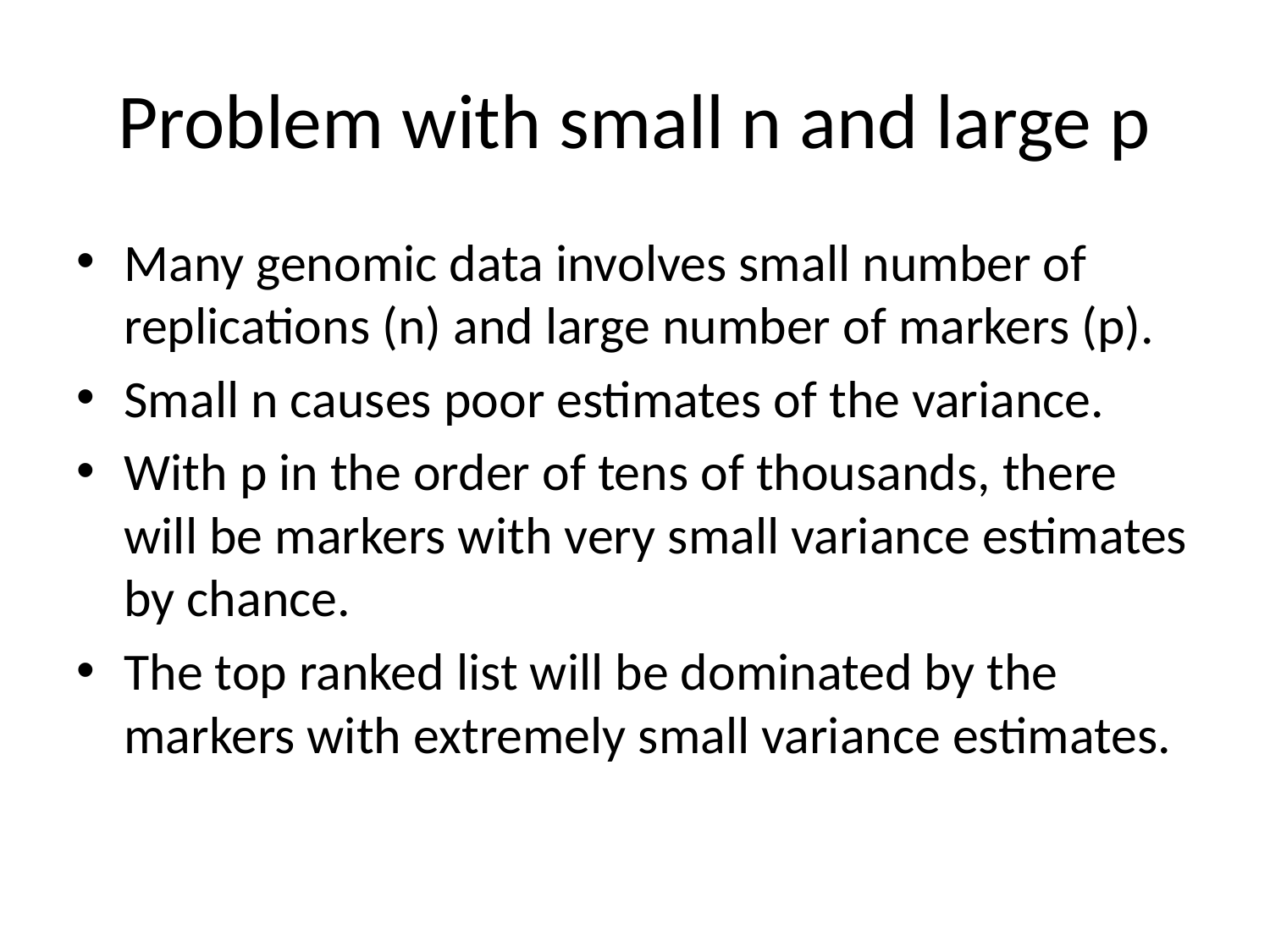

# Problem with small n and large p
Many genomic data involves small number of replications (n) and large number of markers (p).
Small n causes poor estimates of the variance.
With p in the order of tens of thousands, there will be markers with very small variance estimates by chance.
The top ranked list will be dominated by the markers with extremely small variance estimates.